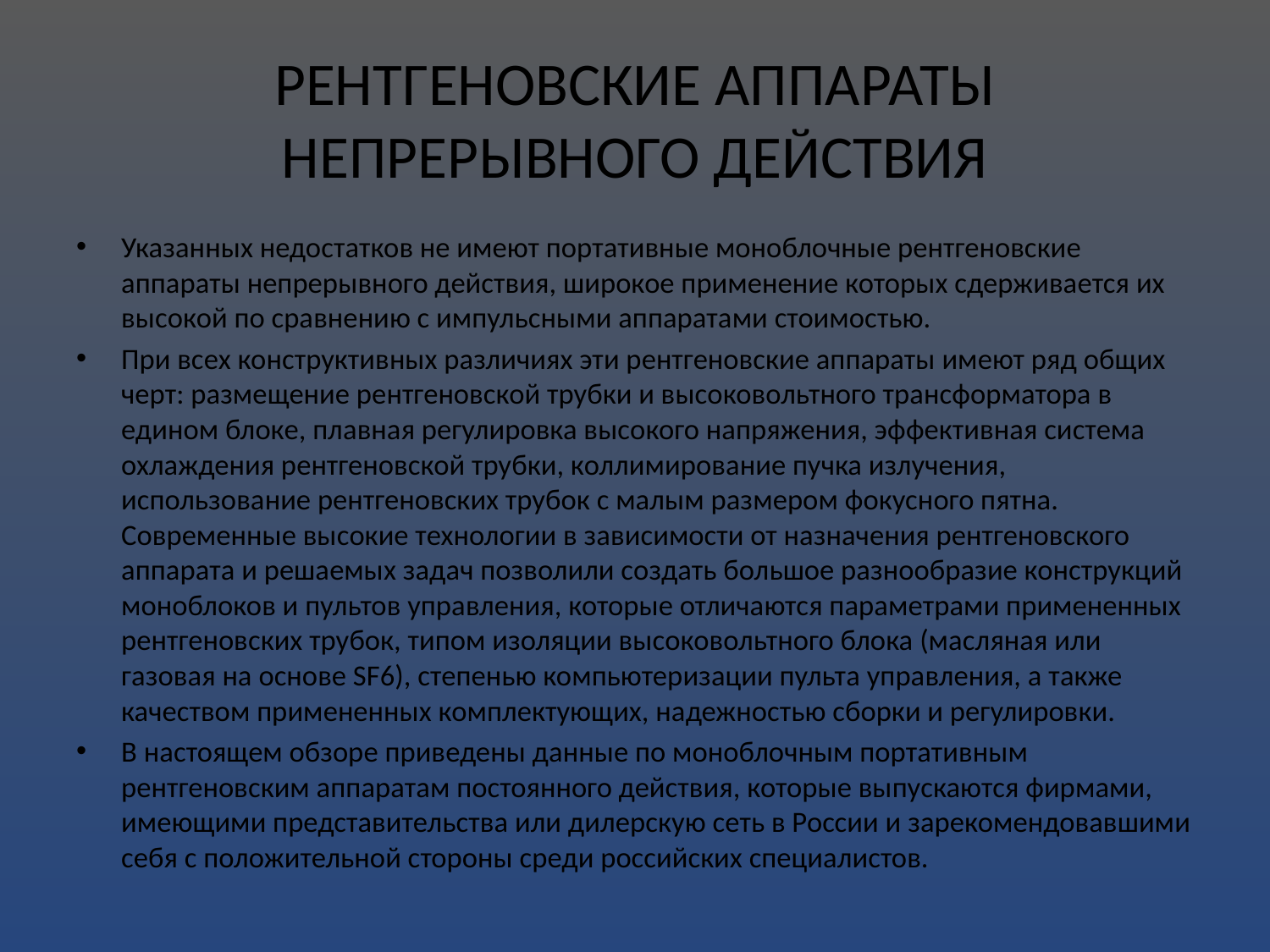

# РЕНТГЕНОВСКИЕ АППАРАТЫ НЕПРЕРЫВНОГО ДЕЙСТВИЯ
Указанных недостатков не имеют портативные моноблочные рентгеновские аппараты непрерывного действия, широкое применение которых сдерживается их высокой по сравнению с импульсными аппаратами стоимостью.
При всех конструктивных различиях эти рентгеновские аппараты имеют ряд общих черт: размещение рентгеновской трубки и высоковольтного трансформатора в едином блоке, плавная регулировка высокого напряжения, эффективная система охлаждения рентгеновской трубки, коллимирование пучка излучения, использование рентгеновских трубок с малым размером фокусного пятна. Современные высокие технологии в зависимости от назначения рентгеновского аппарата и решаемых задач позволили создать большое разнообразие конструкций моноблоков и пультов управления, которые отличаются параметрами примененных рентгеновских трубок, типом изоляции высоковольтного блока (масляная или газовая на основе SF6), степенью компьютеризации пульта управления, а также качеством примененных комплектующих, надежностью сборки и регулировки.
В настоящем обзоре приведены данные по моноблочным портативным рентгеновским аппаратам постоянного действия, которые выпускаются фирмами, имеющими представительства или дилерскую сеть в России и зарекомендовавшими себя с положительной стороны среди российских специалистов.